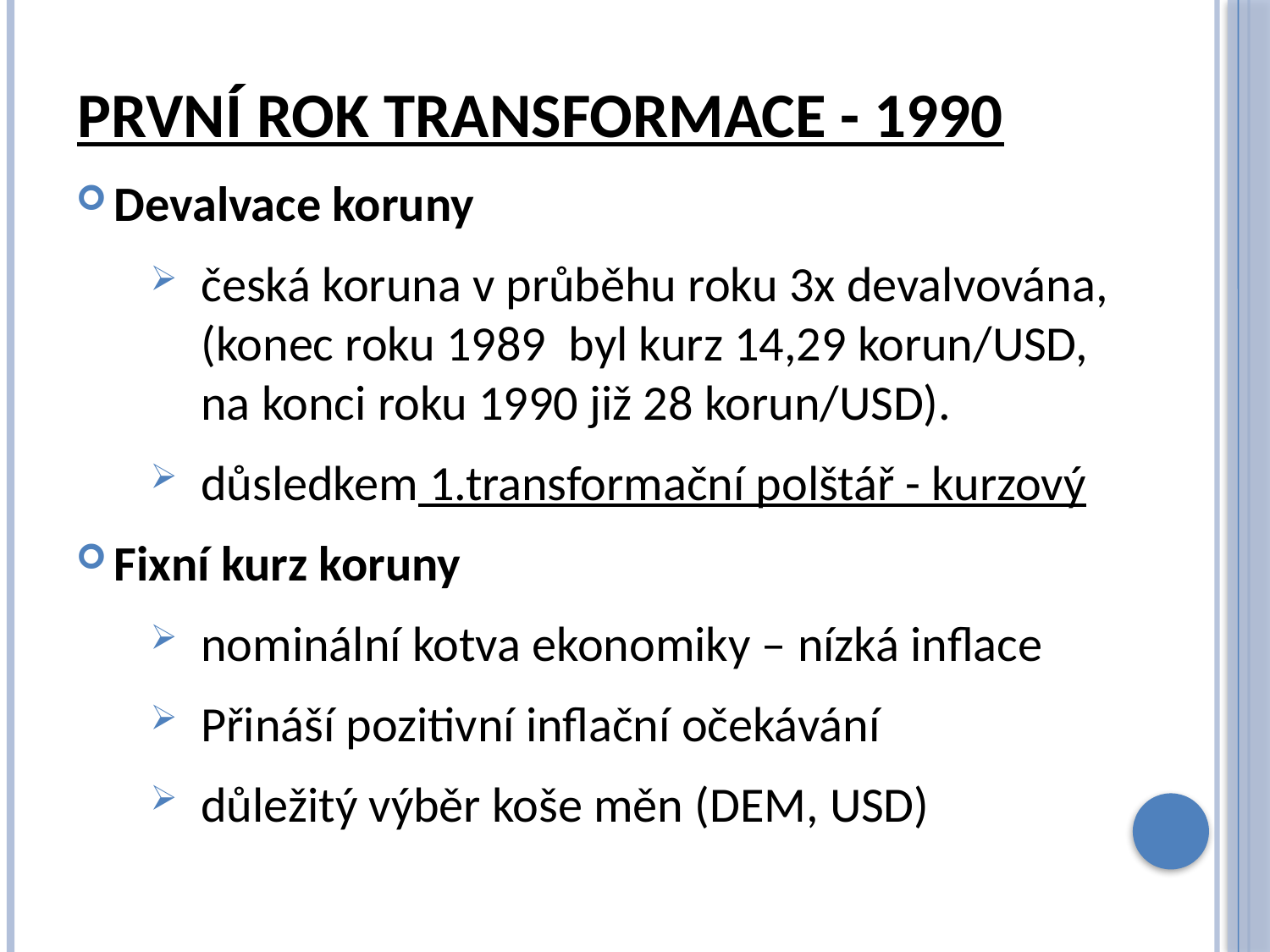

# První rok transformace - 1990
Devalvace koruny
česká koruna v průběhu roku 3x devalvována,  (konec roku 1989  byl kurz 14,29 korun/USD, na konci roku 1990 již 28 korun/USD).
důsledkem 1.transformační polštář - kurzový
Fixní kurz koruny
nominální kotva ekonomiky – nízká inflace
Přináší pozitivní inflační očekávání
důležitý výběr koše měn (DEM, USD)